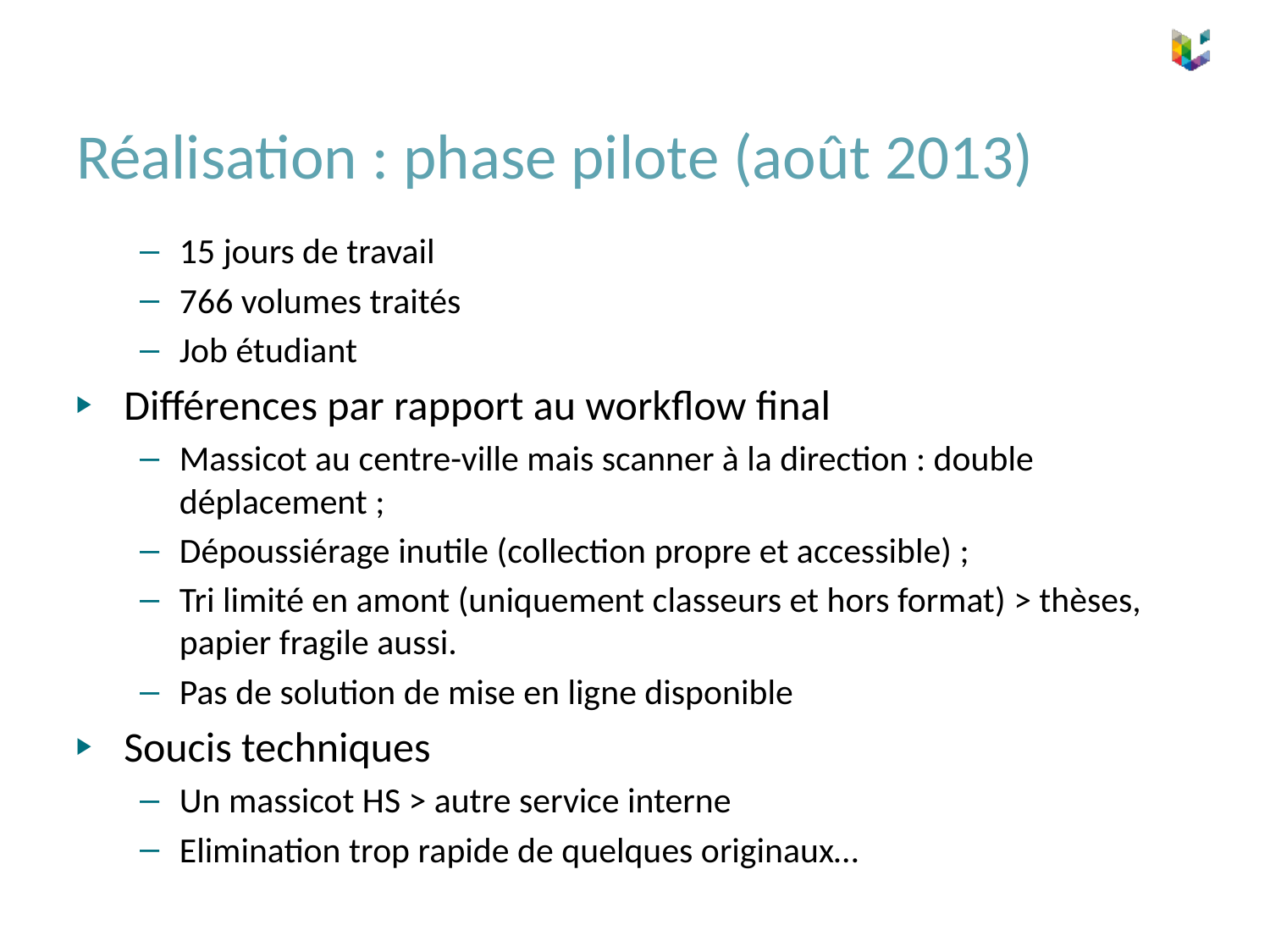

# Réalisation : phase pilote (août 2013)
15 jours de travail
766 volumes traités
Job étudiant
Différences par rapport au workflow final
Massicot au centre-ville mais scanner à la direction : double déplacement ;
Dépoussiérage inutile (collection propre et accessible) ;
Tri limité en amont (uniquement classeurs et hors format) > thèses, papier fragile aussi.
Pas de solution de mise en ligne disponible
Soucis techniques
Un massicot HS > autre service interne
Elimination trop rapide de quelques originaux…